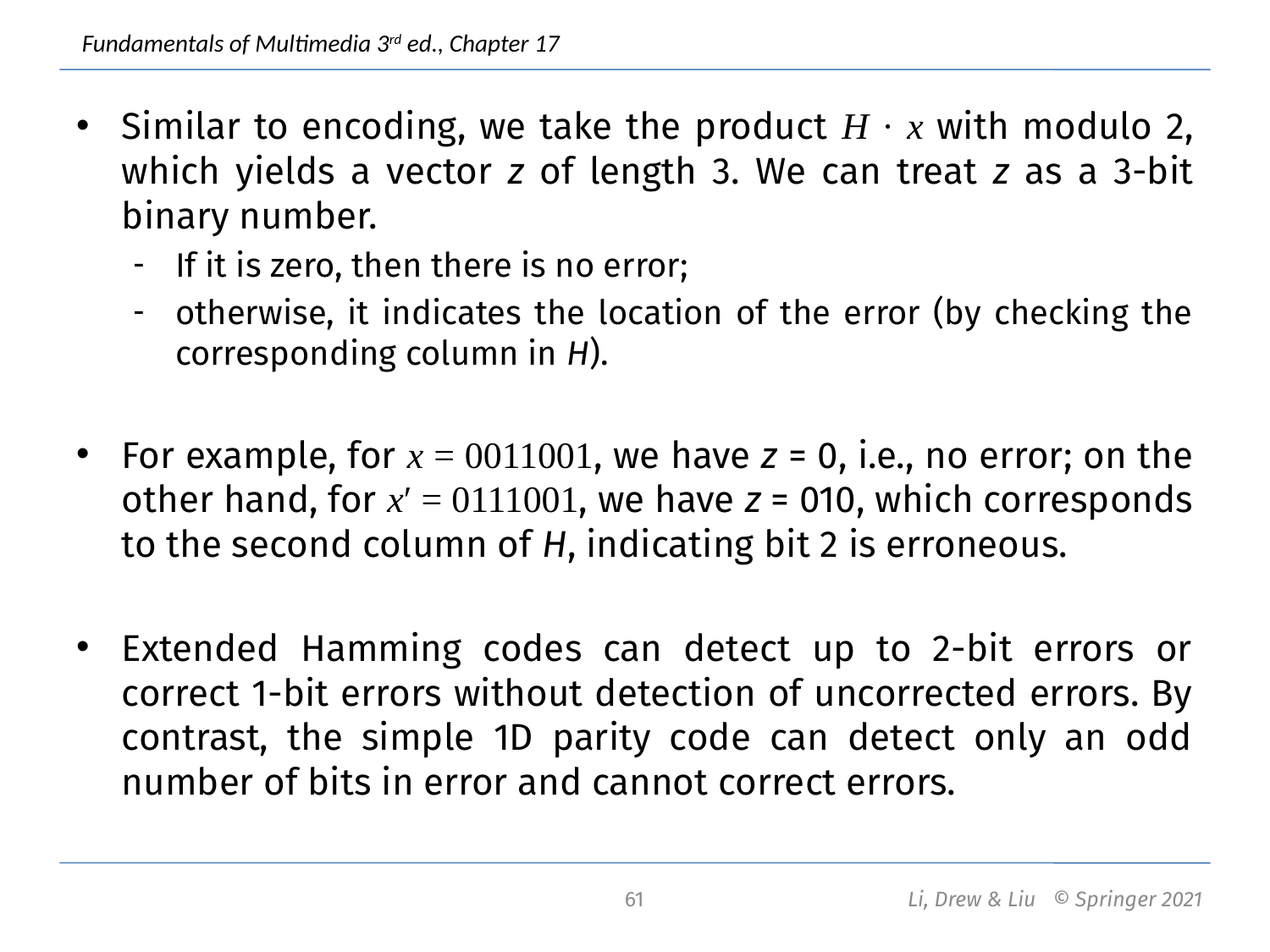

Similar to encoding, we take the product H · x with modulo 2, which yields a vector z of length 3. We can treat z as a 3-bit binary number.
If it is zero, then there is no error;
otherwise, it indicates the location of the error (by checking the corresponding column in H).

For example, for x = 0011001, we have z = 0, i.e., no error; on the other hand, for x′ = 0111001, we have z = 010, which corresponds to the second column of H, indicating bit 2 is erroneous.

Extended Hamming codes can detect up to 2-bit errors or correct 1-bit errors without detection of uncorrected errors. By contrast, the simple 1D parity code can detect only an odd number of bits in error and cannot correct errors.

61
Li, Drew & Liu   © Springer 2021